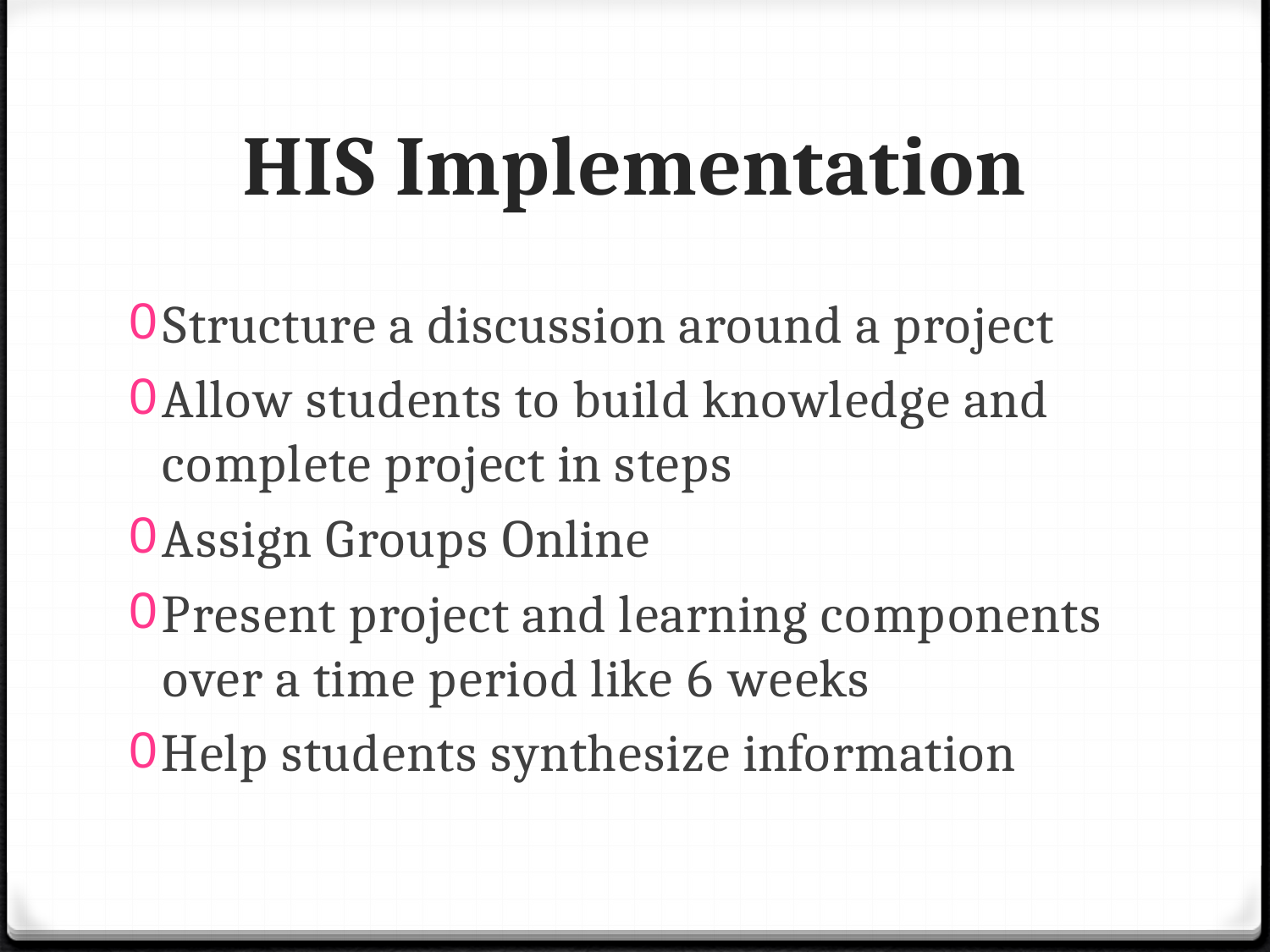

# HIS Implementation
Structure a discussion around a project
Allow students to build knowledge and complete project in steps
Assign Groups Online
Present project and learning components over a time period like 6 weeks
Help students synthesize information